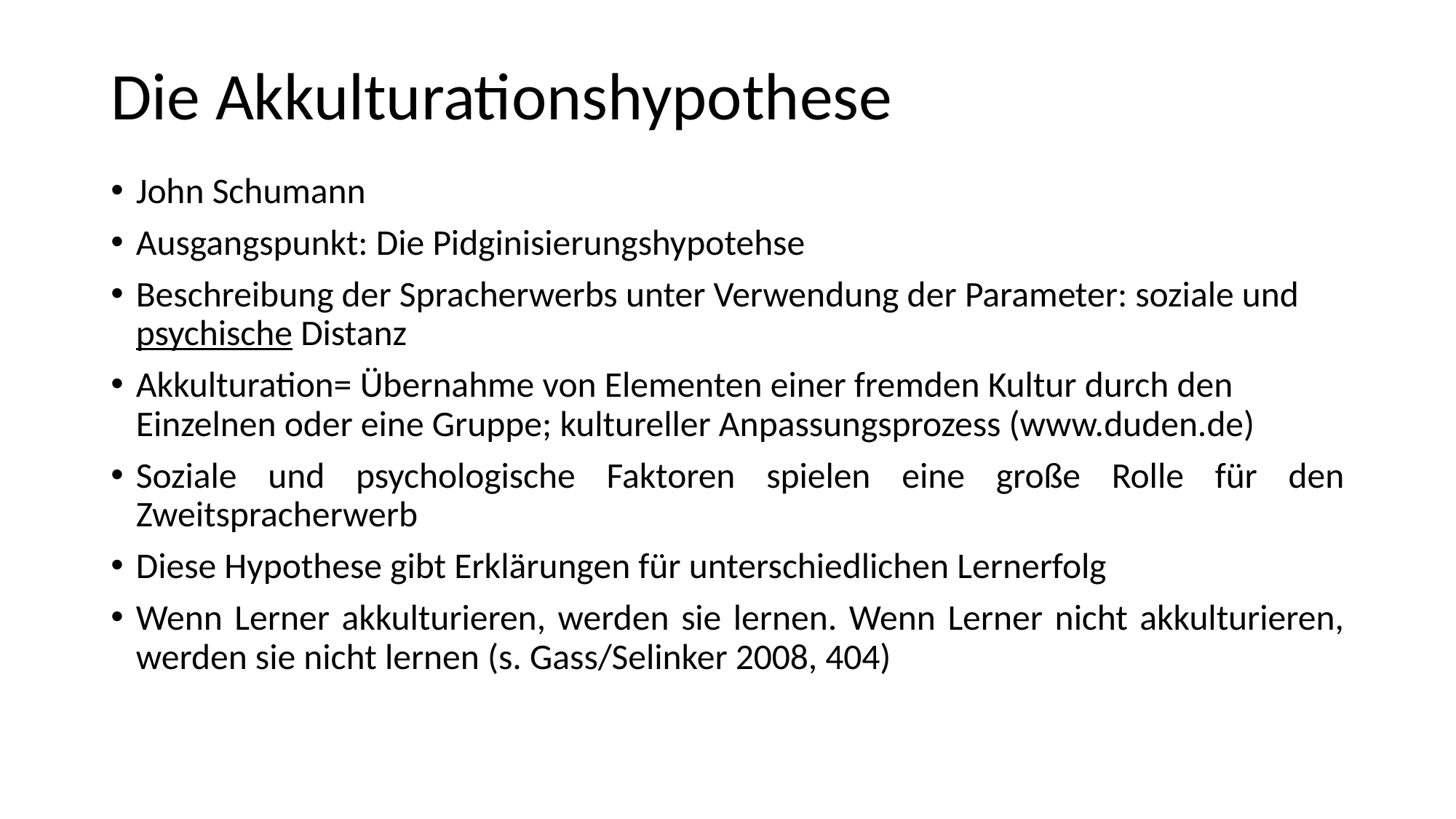

# Die Akkulturationshypothese
John Schumann
Ausgangspunkt: Die Pidginisierungshypotehse
Beschreibung der Spracherwerbs unter Verwendung der Parameter: soziale und psychische Distanz
Akkulturation= Übernahme von Elementen einer fremden Kultur durch den Einzelnen oder eine Gruppe; kultureller Anpassungsprozess (www.duden.de)
Soziale und psychologische Faktoren spielen eine große Rolle für den Zweitspracherwerb
Diese Hypothese gibt Erklärungen für unterschiedlichen Lernerfolg
Wenn Lerner akkulturieren, werden sie lernen. Wenn Lerner nicht akkulturieren, werden sie nicht lernen (s. Gass/Selinker 2008, 404)